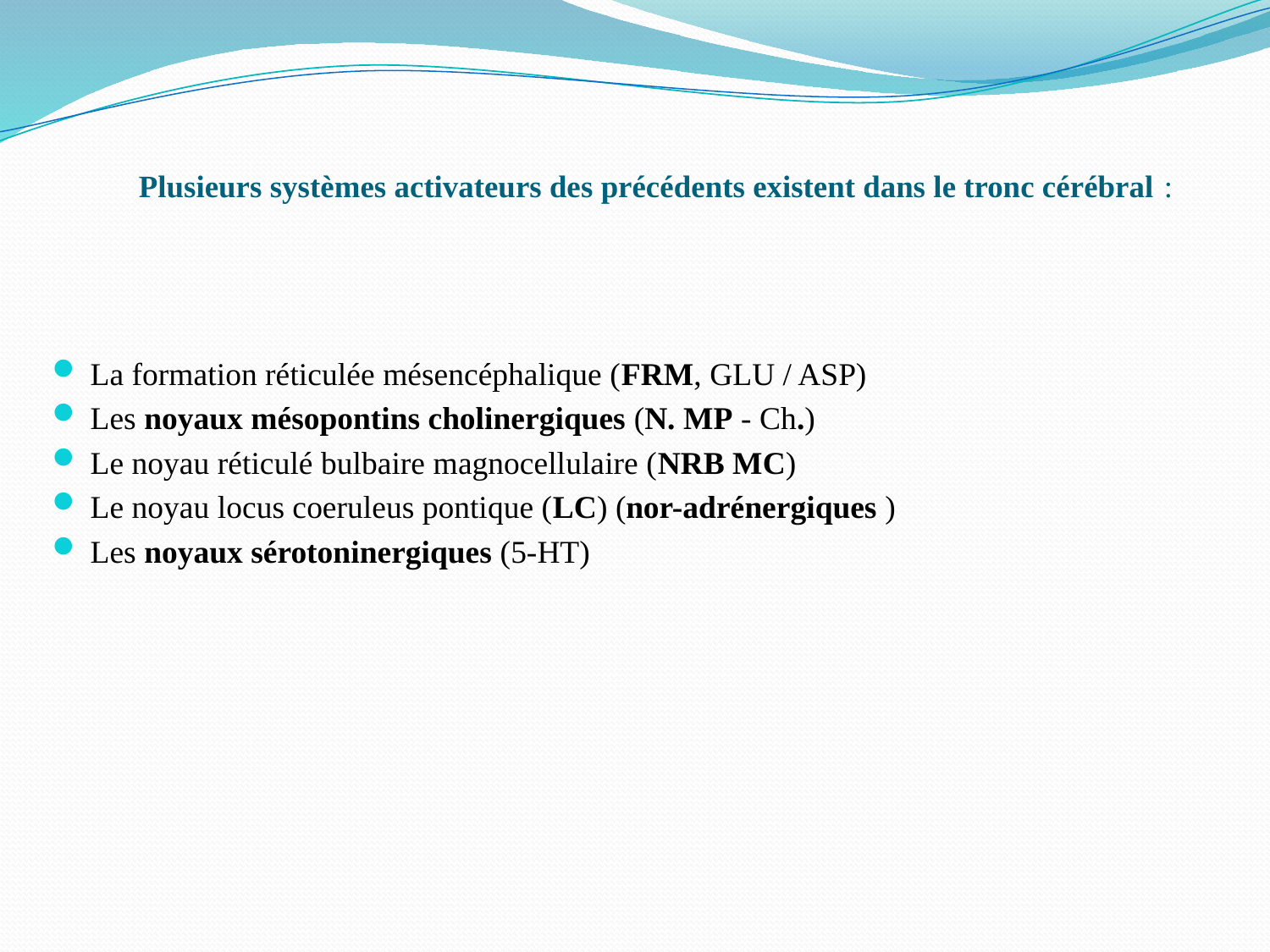

# Plusieurs systèmes activateurs des précédents existent dans le tronc cérébral :
La formation réticulée mésencéphalique (FRM, GLU / ASP)
Les noyaux mésopontins cholinergiques (N. MP - Ch.)
Le noyau réticulé bulbaire magnocellulaire (NRB MC)
Le noyau locus coeruleus pontique (LC) (nor-adrénergiques )
Les noyaux sérotoninergiques (5-HT)